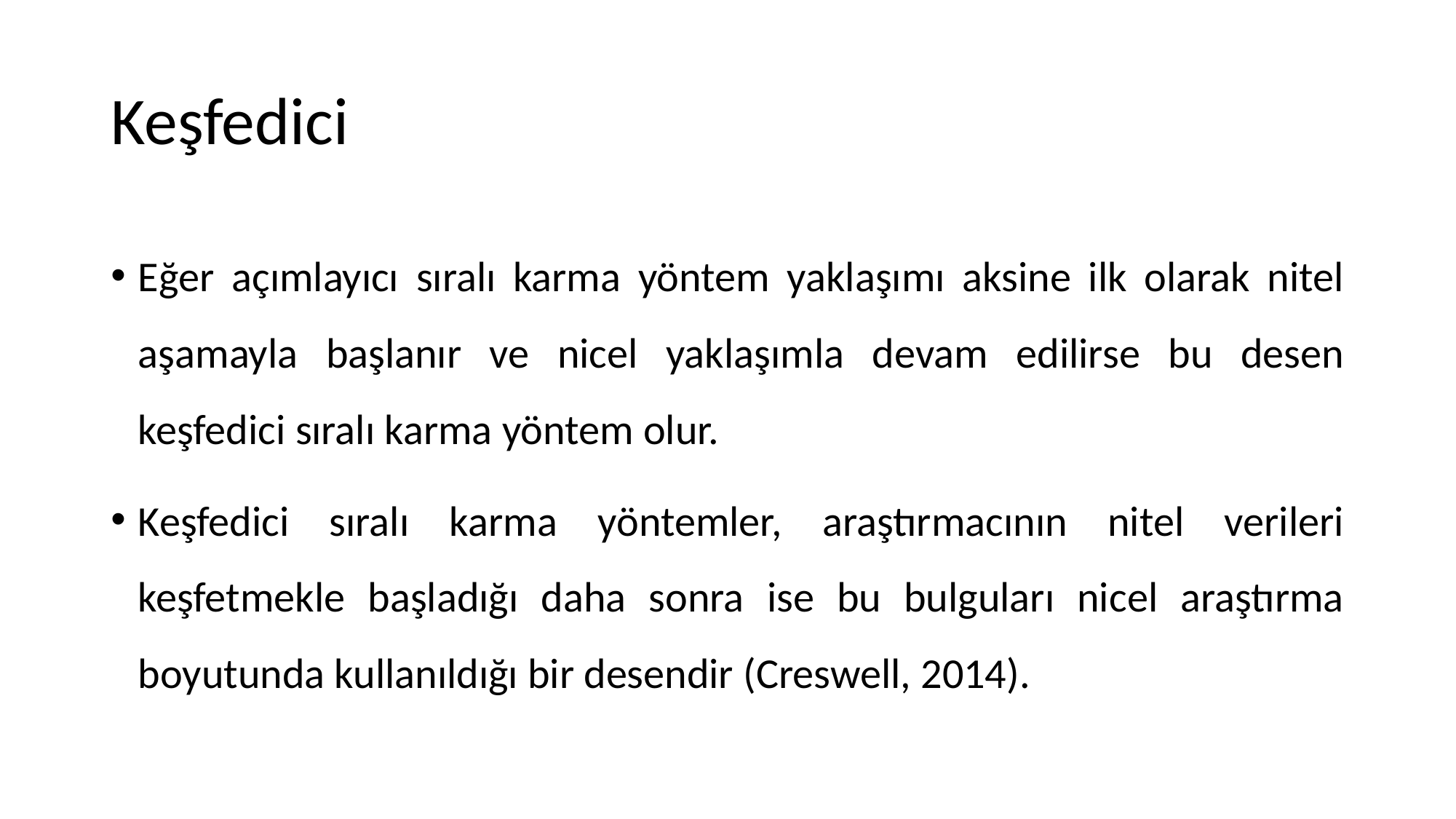

# Keşfedici
Eğer açımlayıcı sıralı karma yöntem yaklaşımı aksine ilk olarak nitel aşamayla başlanır ve nicel yaklaşımla devam edilirse bu desen keşfedici sıralı karma yöntem olur.
Keşfedici sıralı karma yöntemler, araştırmacının nitel verileri keşfetmekle başladığı daha sonra ise bu bulguları nicel araştırma boyutunda kullanıldığı bir desendir (Creswell, 2014).